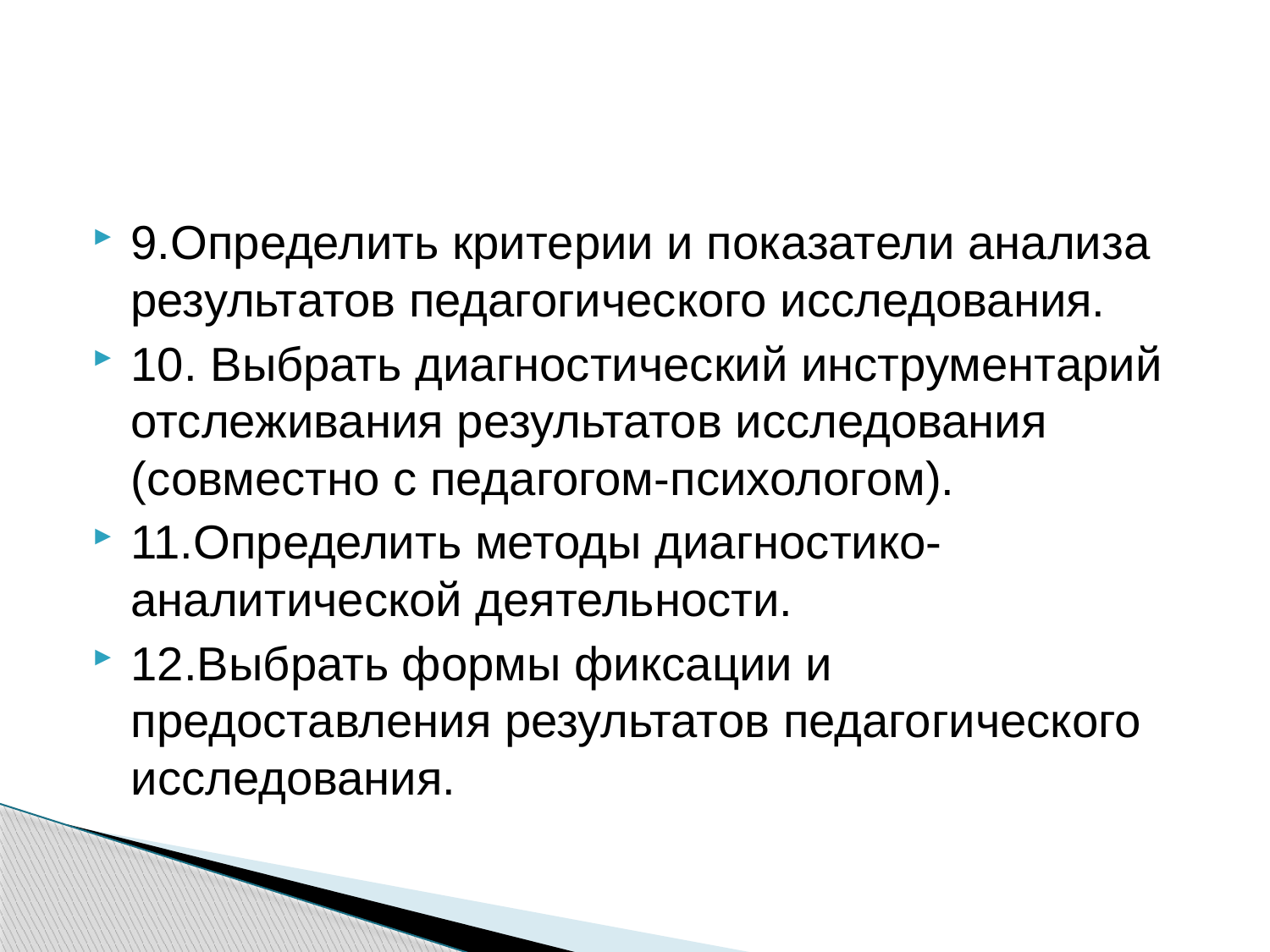

9.Определить критерии и показатели анализа результатов педагогического исследования.
10. Выбрать диагностический инструментарий отслеживания результатов исследования (совместно с педагогом-психологом).
11.Определить методы диагностико-аналитической деятельности.
12.Выбрать формы фиксации и предоставления результатов педагогического исследования.